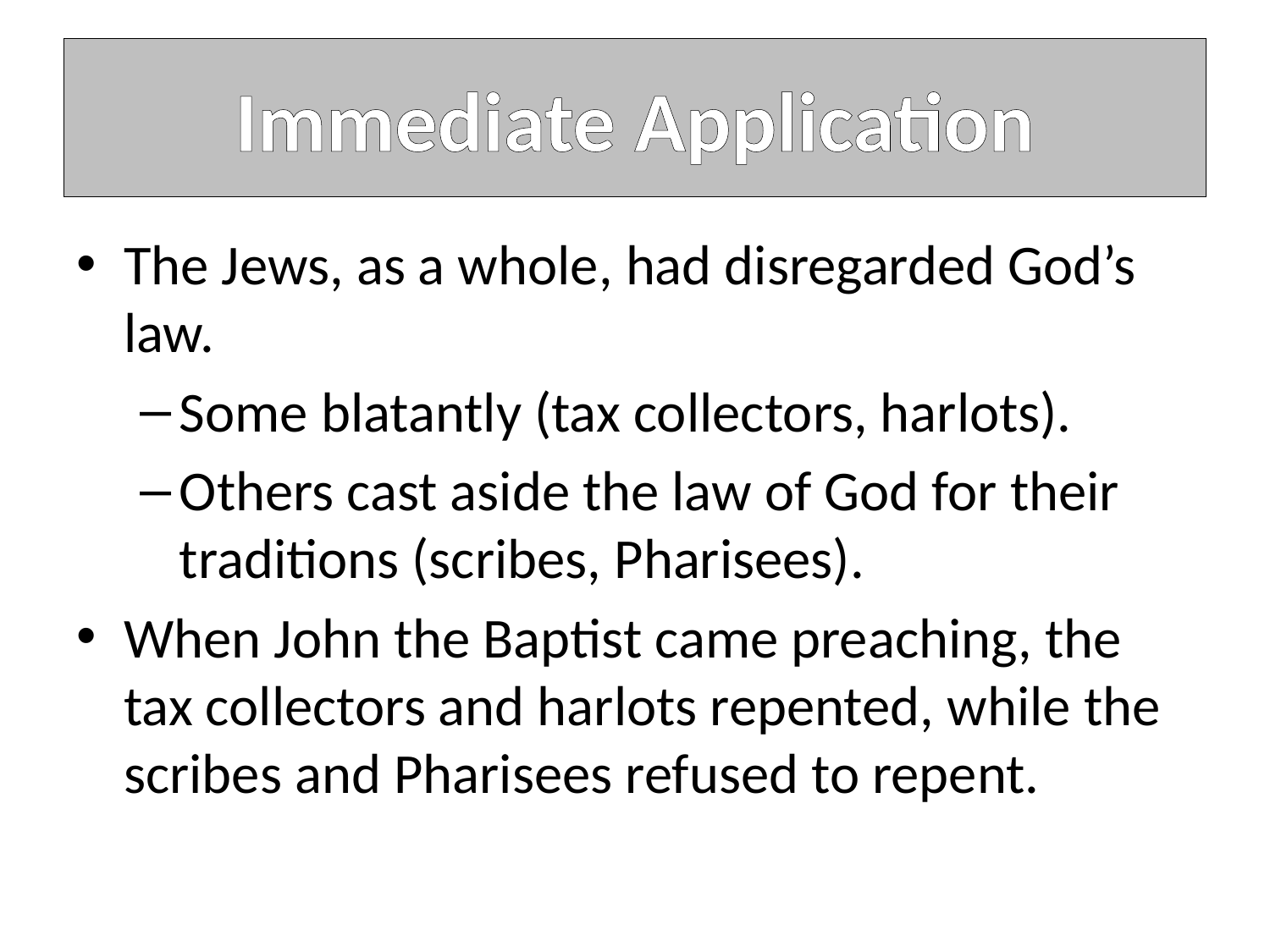

# Immediate Application
The Jews, as a whole, had disregarded God’s law.
Some blatantly (tax collectors, harlots).
Others cast aside the law of God for their traditions (scribes, Pharisees).
When John the Baptist came preaching, the tax collectors and harlots repented, while the scribes and Pharisees refused to repent.